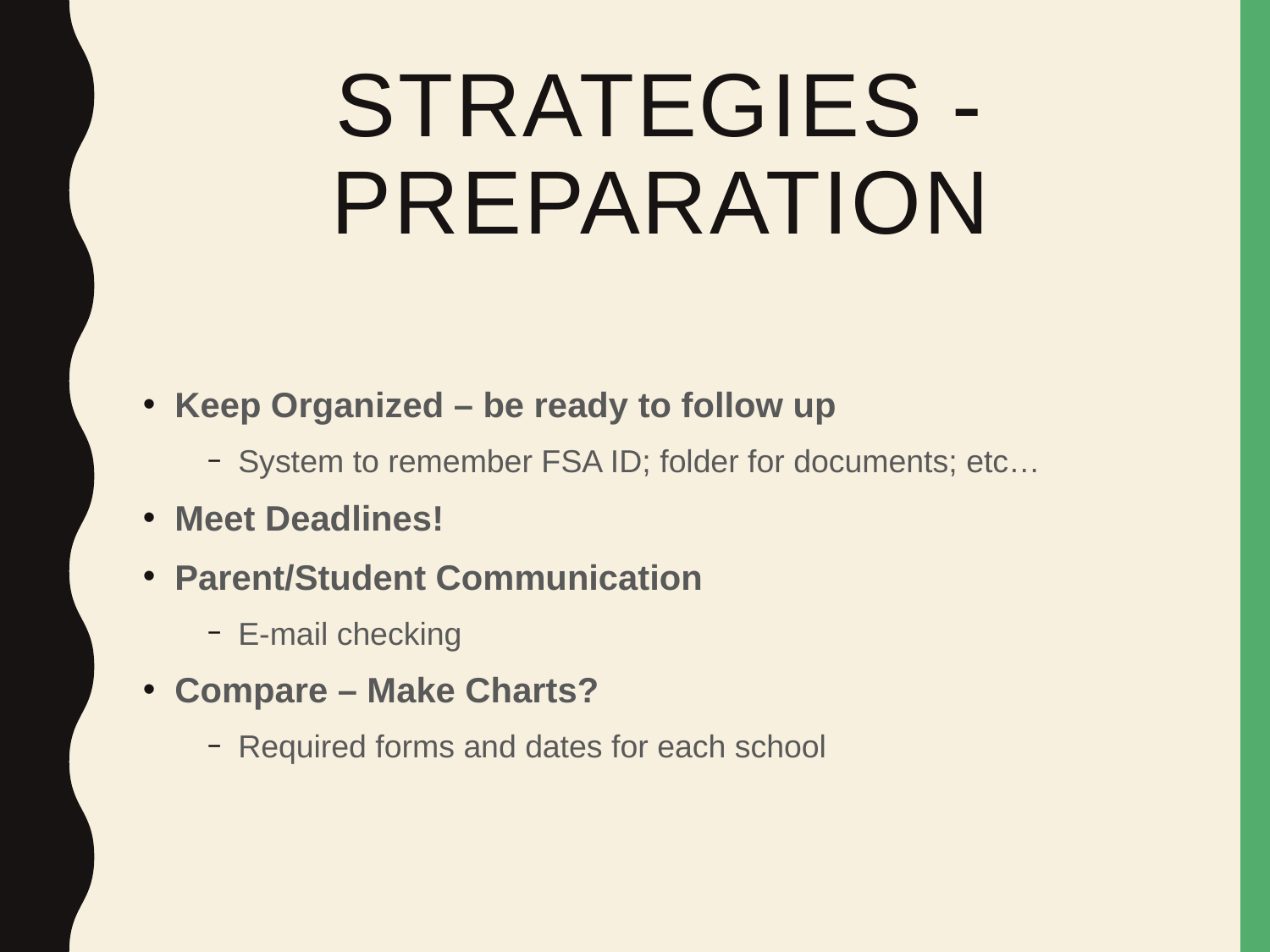

# Strategies - Preparation

Keep Organized – be ready to follow up
System to remember FSA ID; folder for documents; etc…
Meet Deadlines!
Parent/Student Communication
E-mail checking
Compare – Make Charts?
Required forms and dates for each school